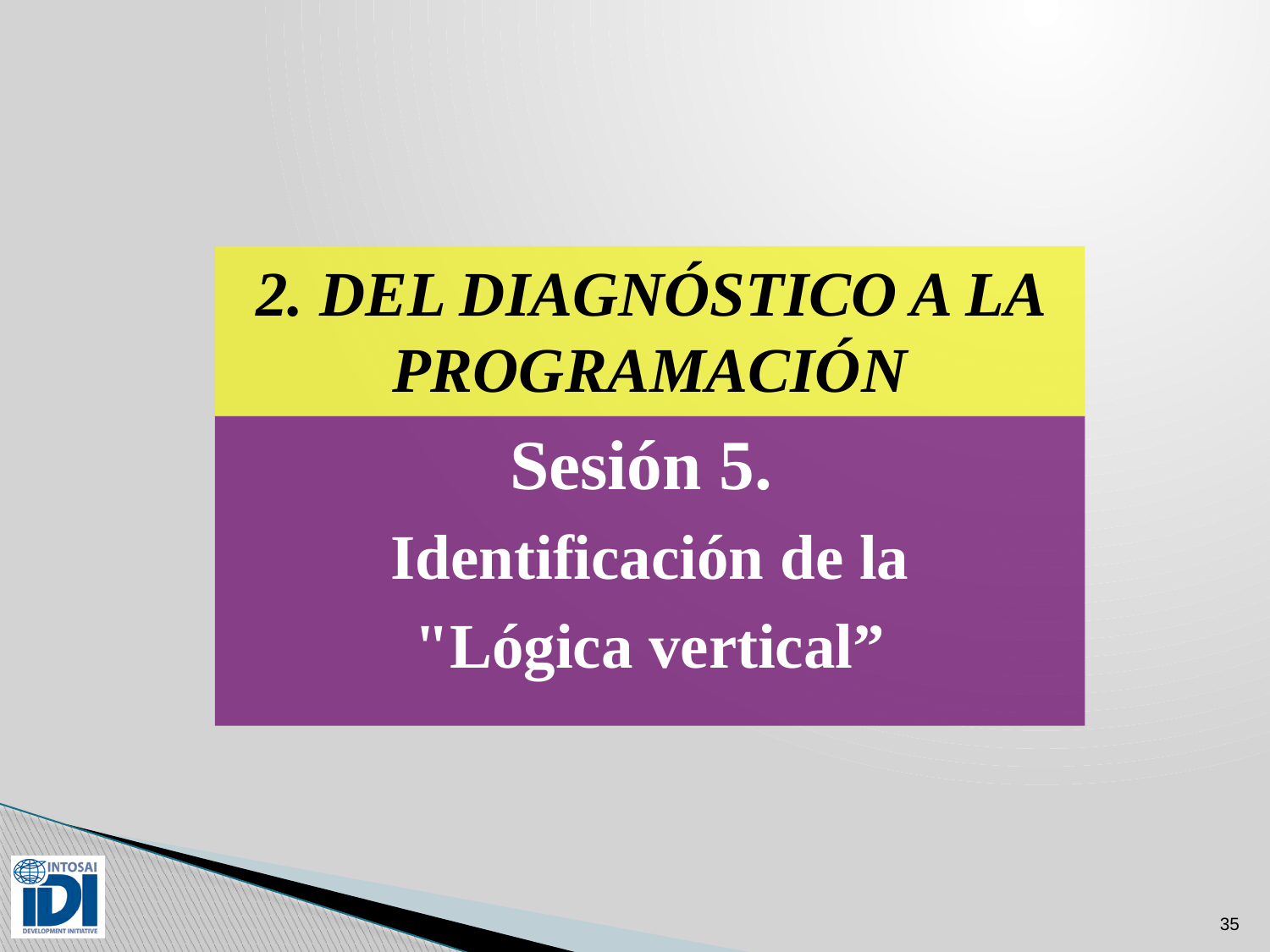

2. DEL DIAGNÓSTICO A LA PROGRAMACIÓN
Sesión 5.
Identificación de la
"Lógica vertical”

35